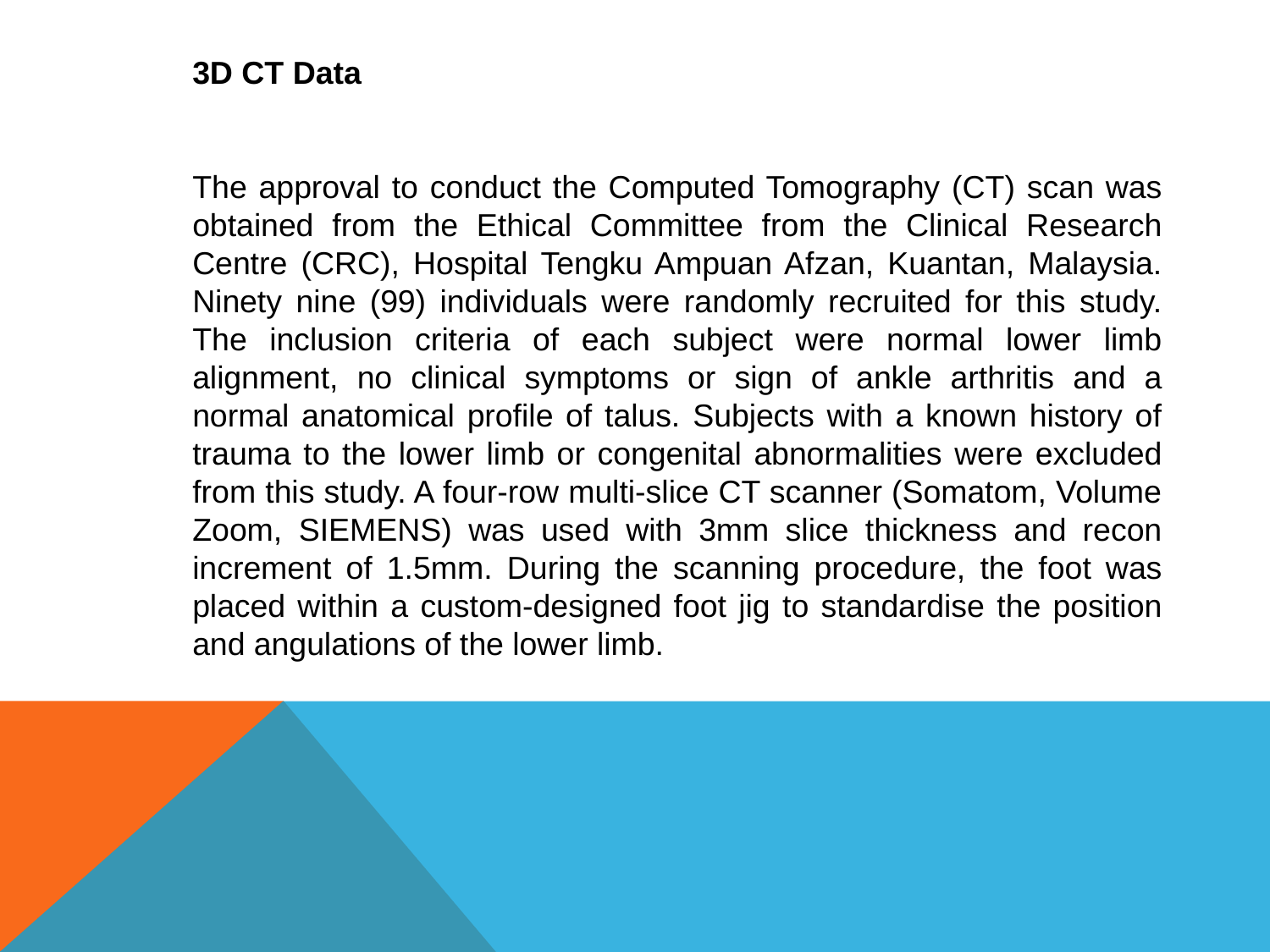

3D CT Data

The approval to conduct the Computed Tomography (CT) scan was obtained from the Ethical Committee from the Clinical Research Centre (CRC), Hospital Tengku Ampuan Afzan, Kuantan, Malaysia. Ninety nine (99) individuals were randomly recruited for this study. The inclusion criteria of each subject were normal lower limb alignment, no clinical symptoms or sign of ankle arthritis and a normal anatomical profile of talus. Subjects with a known history of trauma to the lower limb or congenital abnormalities were excluded from this study. A four-row multi-slice CT scanner (Somatom, Volume Zoom, SIEMENS) was used with 3mm slice thickness and recon increment of 1.5mm. During the scanning procedure, the foot was placed within a custom-designed foot jig to standardise the position and angulations of the lower limb.